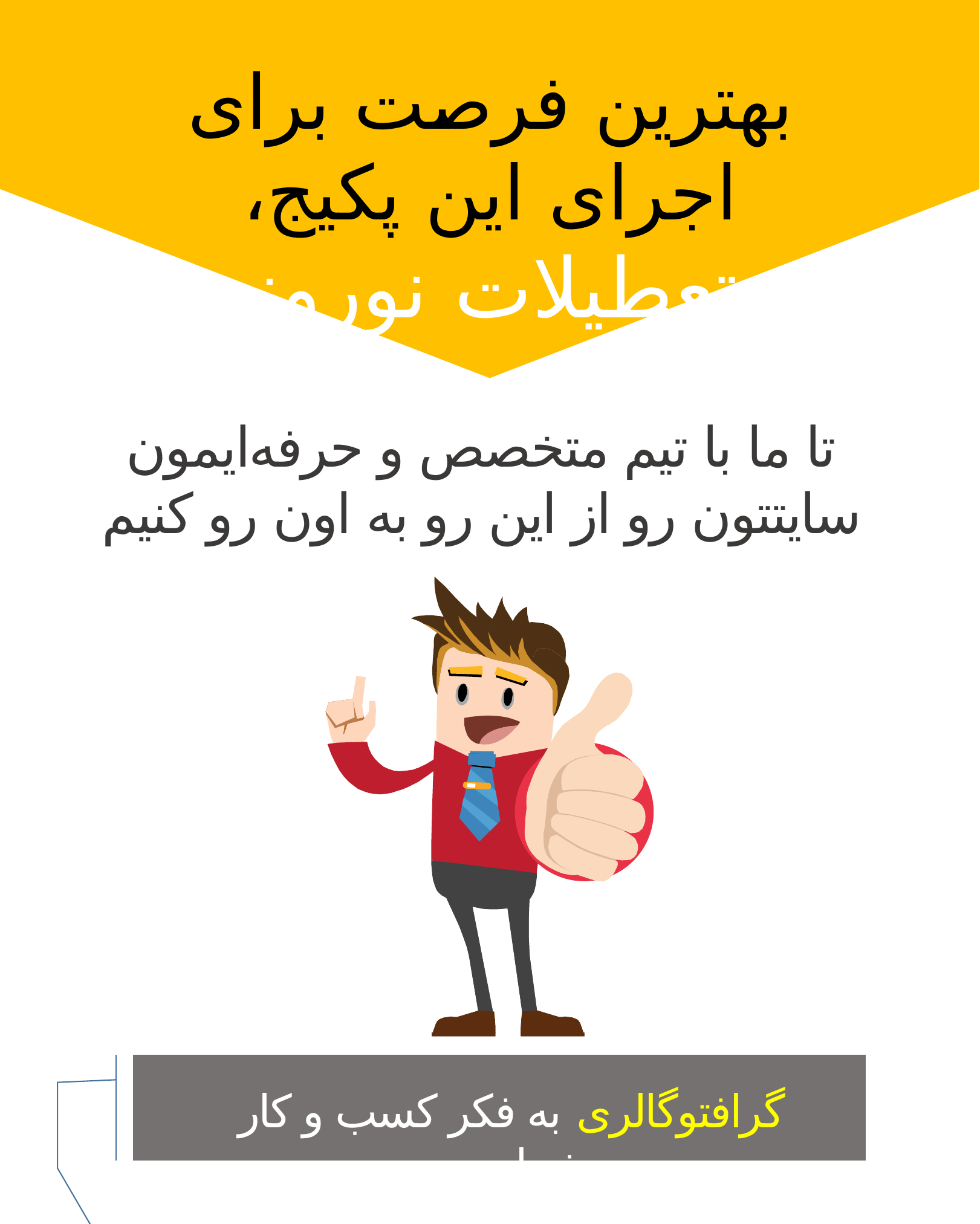

بهترین فرصت برای اجرای این پکیج، تعطیلات نوروزِ

تا ما با تیم متخصص و حرفه‌ایمون سایتتون رو از این رو به اون رو کنیم

گرافتوگالری به فکر کسب و کار شماست